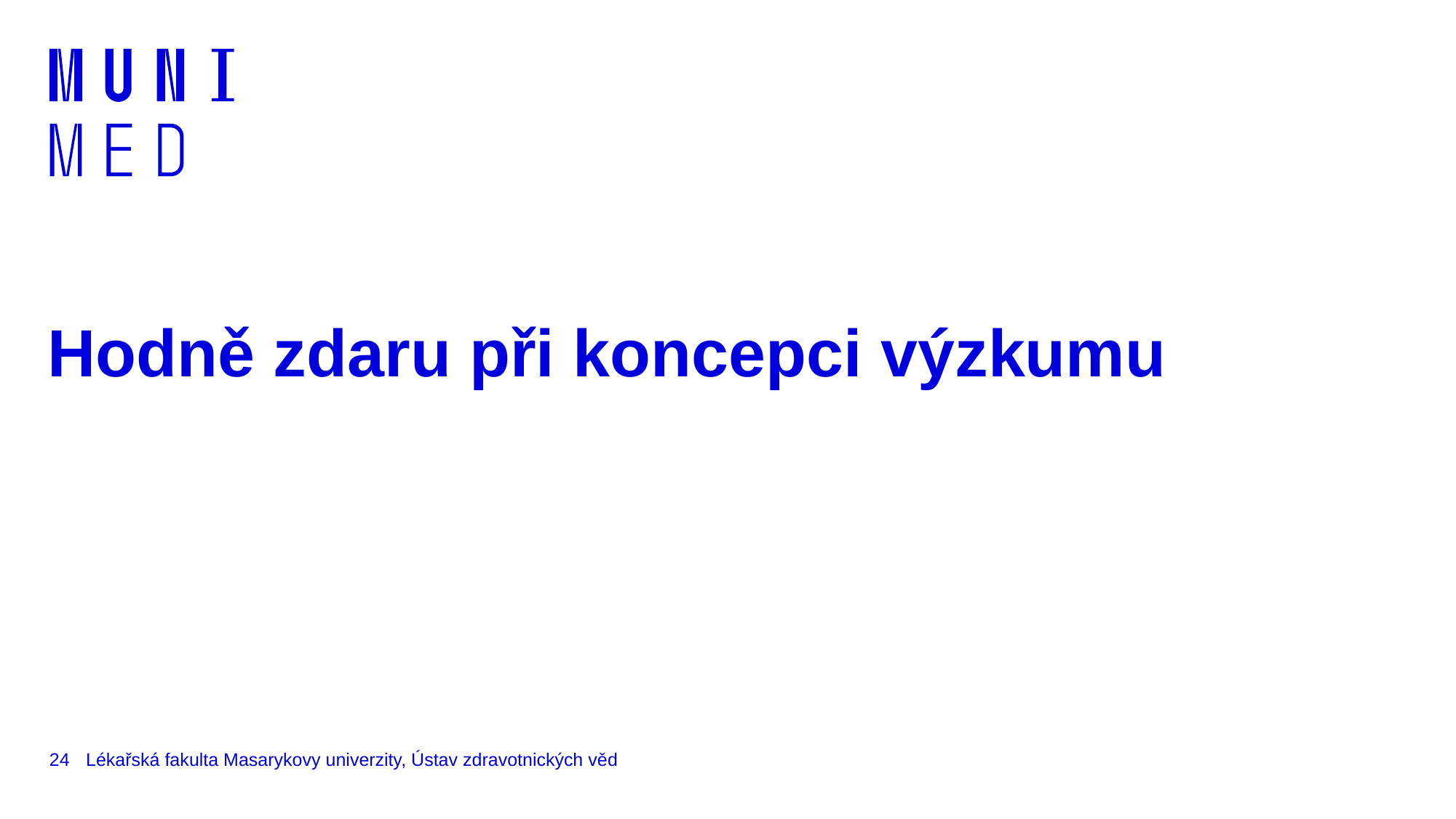

# Hodně zdaru při koncepci výzkumu
24
Lékařská fakulta Masarykovy univerzity, Ústav zdravotnických věd